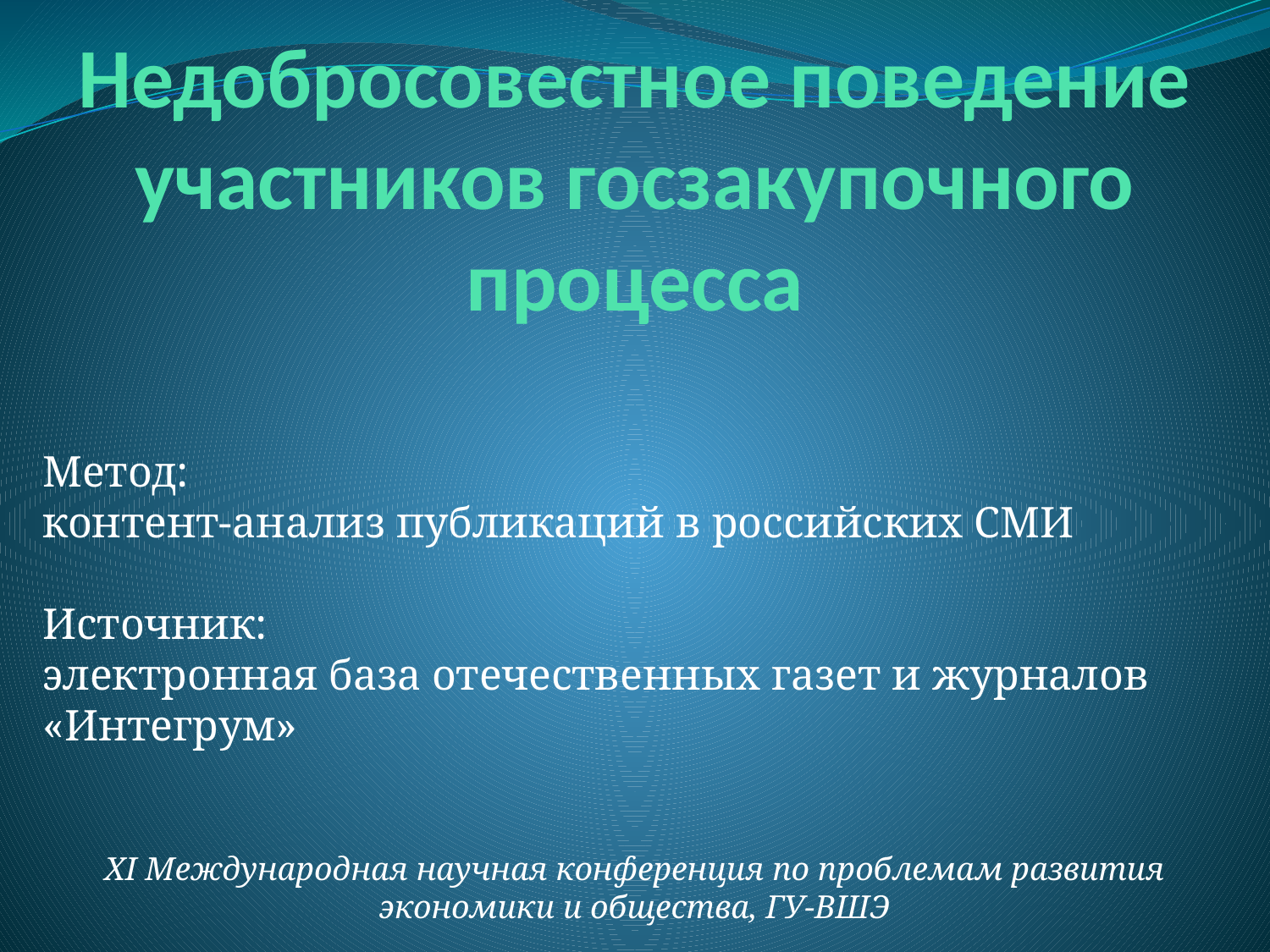

# Недобросовестное поведение участников госзакупочного процесса
Метод:
контент-анализ публикаций в российских СМИ

Источник:
электронная база отечественных газет и журналов «Интегрум»
XI Международная научная конференция по проблемам развития экономики и общества, ГУ-ВШЭ